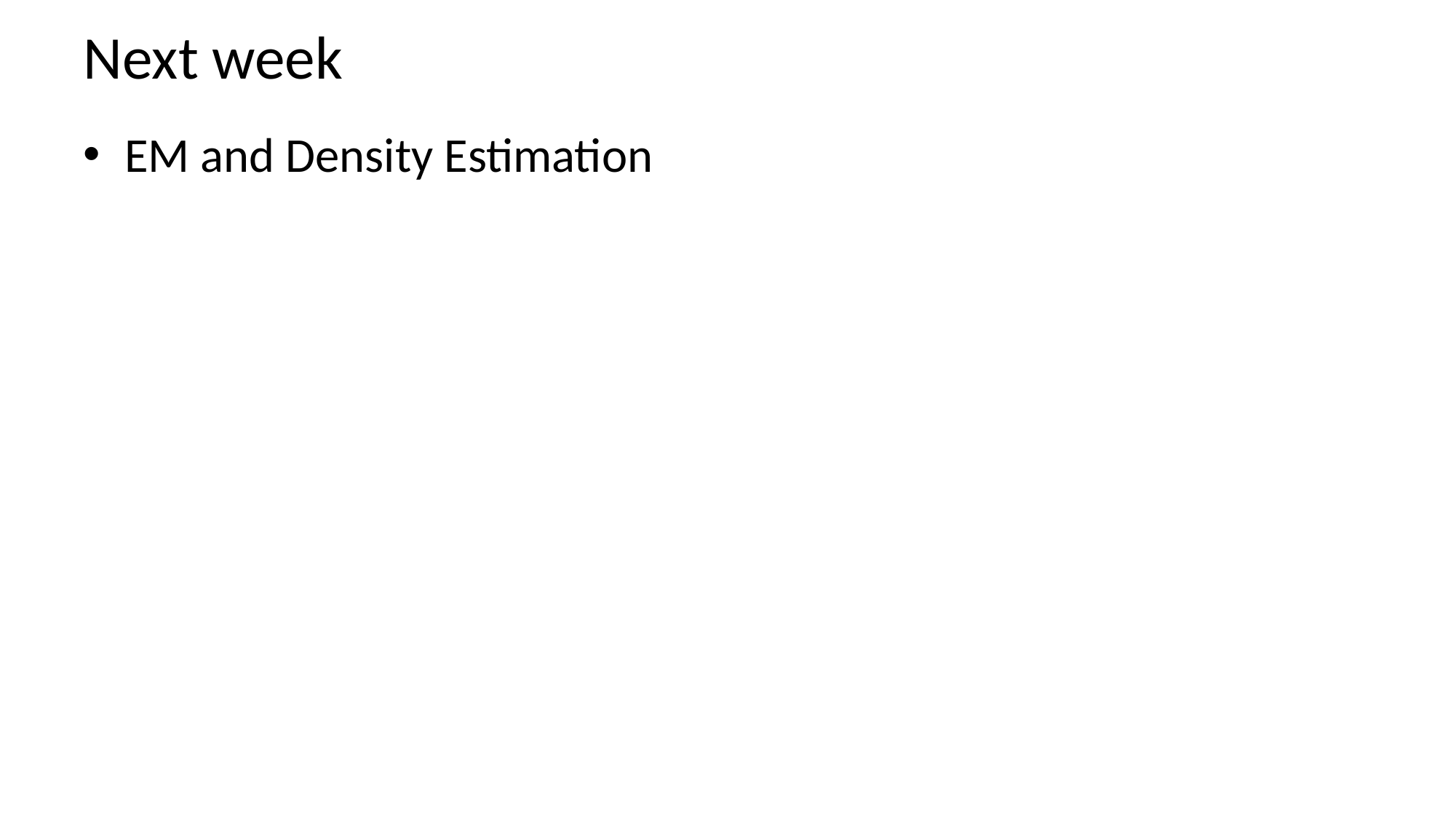

# Next week
EM and Density Estimation